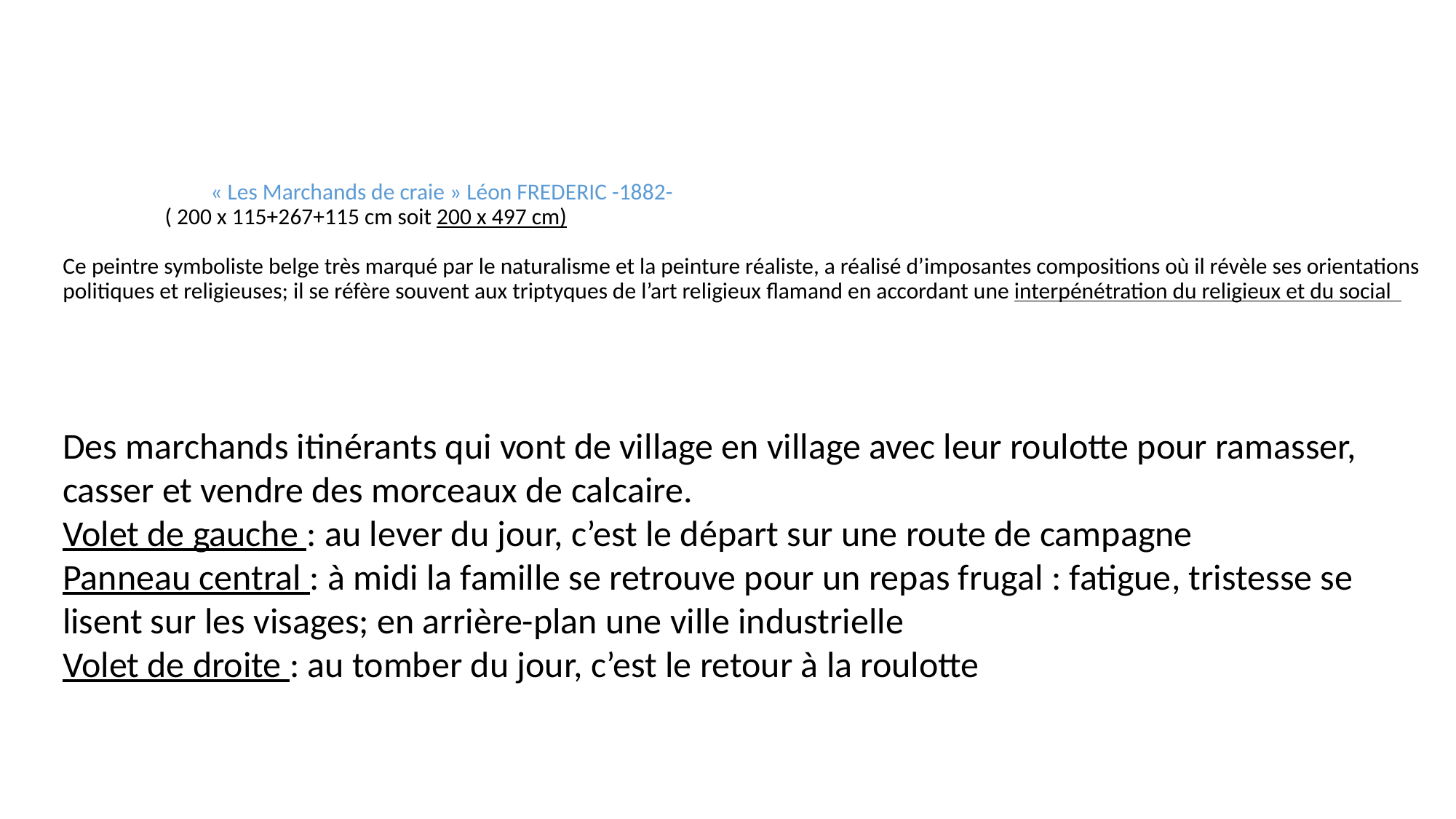

# « Les Marchands de craie » Léon FREDERIC -1882- ( 200 x 115+267+115 cm soit 200 x 497 cm) Ce peintre symboliste belge très marqué par le naturalisme et la peinture réaliste, a réalisé d’imposantes compositions où il révèle ses orientations politiques et religieuses; il se réfère souvent aux triptyques de l’art religieux flamand en accordant une interpénétration du religieux et du social
Des marchands itinérants qui vont de village en village avec leur roulotte pour ramasser, casser et vendre des morceaux de calcaire.
Volet de gauche : au lever du jour, c’est le départ sur une route de campagne
Panneau central : à midi la famille se retrouve pour un repas frugal : fatigue, tristesse se lisent sur les visages; en arrière-plan une ville industrielle
Volet de droite : au tomber du jour, c’est le retour à la roulotte